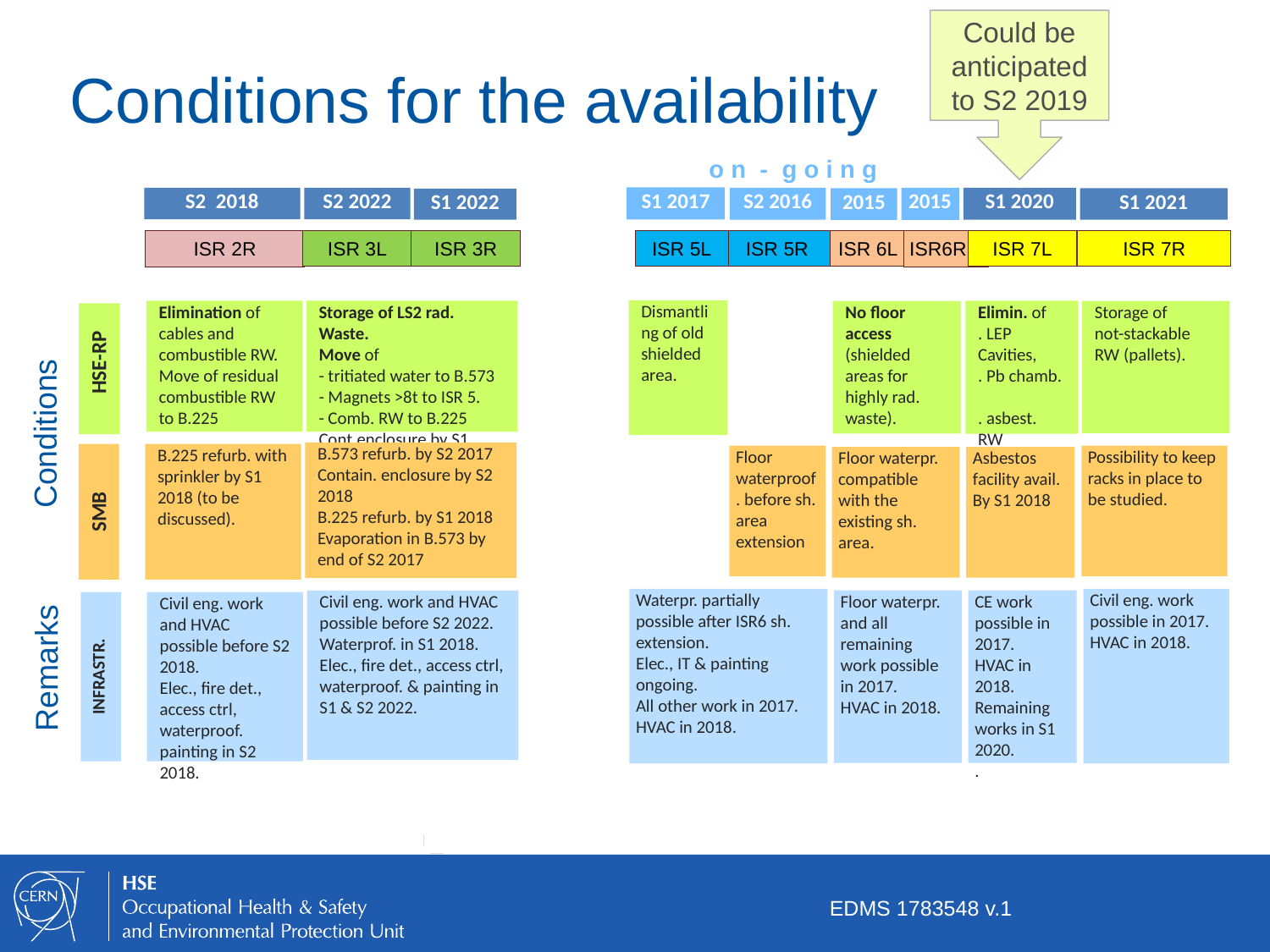

Could be anticipated to S2 2019
# Conditions for the availability
S2  2018

S1 2021

o n  -  g o i n g
S1 2020

S2 2022

S1 2022

S1 2017

S2 2016

2015
2015
ISR 7R
ISR 7L
ISR 5L
ISR 6L
 ISR6R
ISR 2R
ISR 3L
ISR 3R
ISR 5R
Storage of LS2 rad. Waste.
Move of
- tritiated water to B.573
- Magnets >8t to ISR 5.
- Comb. RW to B.225
Cont.enclosure by S1 2019.

Elimination of cables and combustible RW.
Move of residual combustible RW to B.225

Storage of
not-stackable RW (pallets).

No floor access
(shielded areas for highly rad. waste).
Elimin. of
. LEP Cavities,
. Pb chamb.
. asbest. RW

Dismantling of old shielded area.

HSE-RP
B.573 refurb. by S2 2017
Contain. enclosure by S2 2018
B.225 refurb. by S1 2018
Evaporation in B.573 by end of S2 2017

Conditions
B.225 refurb. with sprinkler by S1 2018 (to be discussed).

Possibility to keep racks in place to be studied.

Floor waterpr. compatible with the existing sh. area.

Asbestos facility avail. By S1 2018

Floor waterproof. before sh. area extension

SMB

Civil eng. work and HVAC
possible before S2 2022.
Waterprof. in S1 2018.
Elec., fire det., access ctrl,
waterproof. & painting in
S1 & S2 2022.

Waterpr. partially possible after ISR6 sh. extension.
Elec., IT & painting ongoing.
All other work in 2017.
HVAC in 2018.

Civil eng. work and HVAC possible before S2 2018.
Elec., fire det., access ctrl, waterproof.
painting in S2 2018.

Civil eng. work possible in 2017. HVAC in 2018.

Floor waterpr.
and all remaining
work possible in 2017.
HVAC in 2018.

CE work
possible in 2017.
HVAC in 2018.
Remaining works in S1
2020.
.

Remarks
INFRASTR.

EDMS no: 1736266
5
EDMS 1783548 v.1